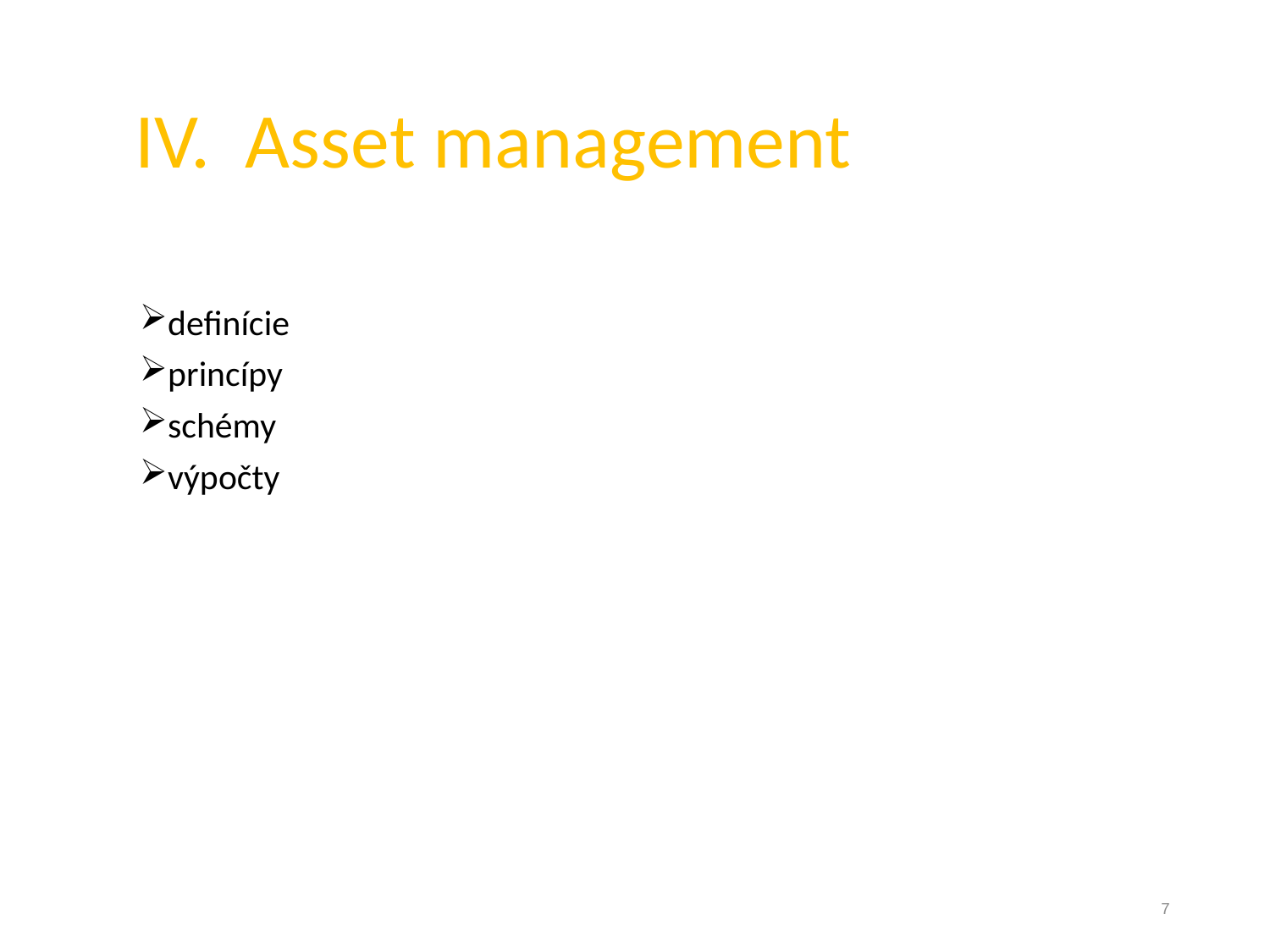

# IV.  Asset management
definície
princípy
schémy
výpočty
7